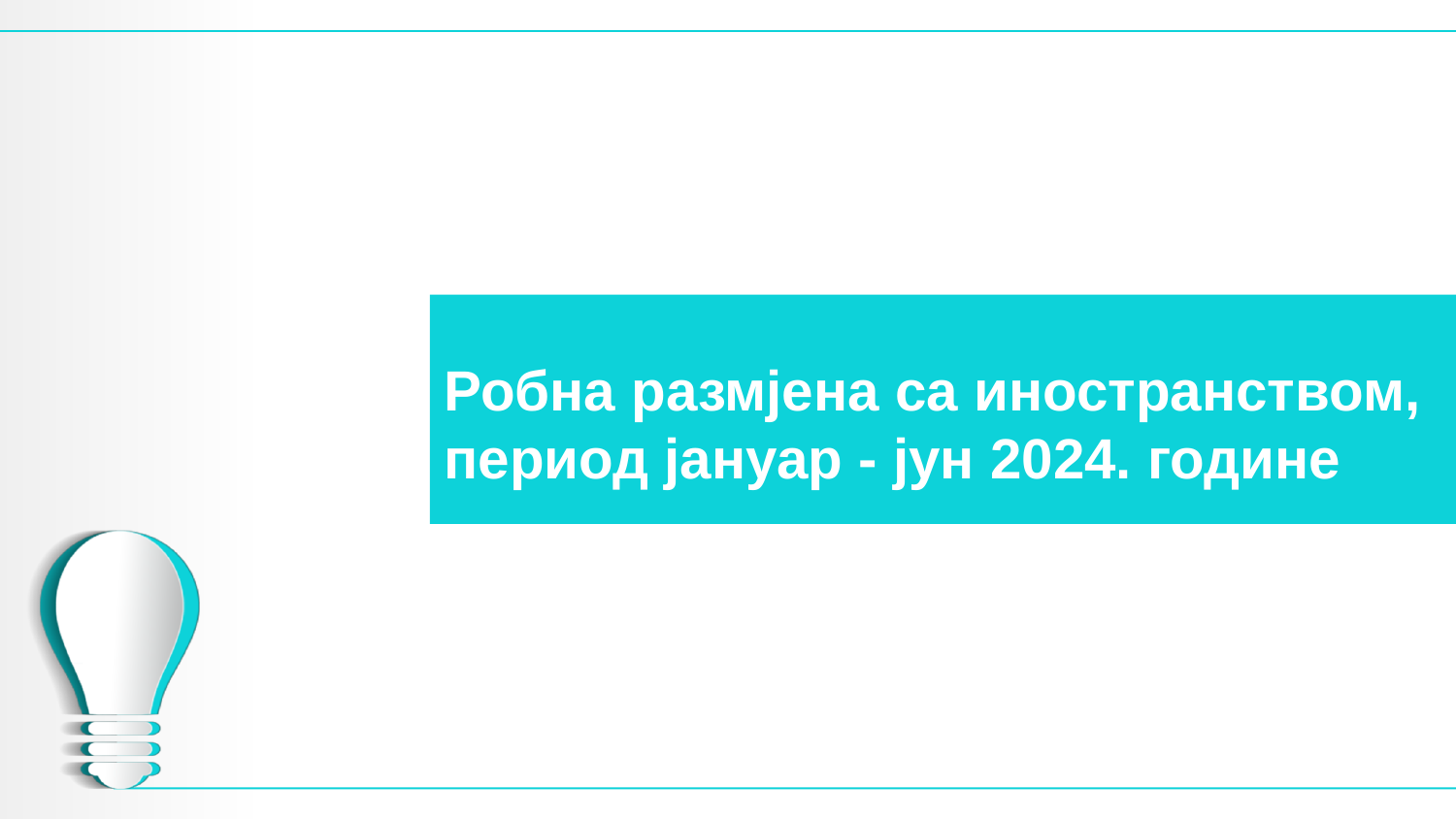

# Робна размјена са иностранством, период јануар - јун 2024. године